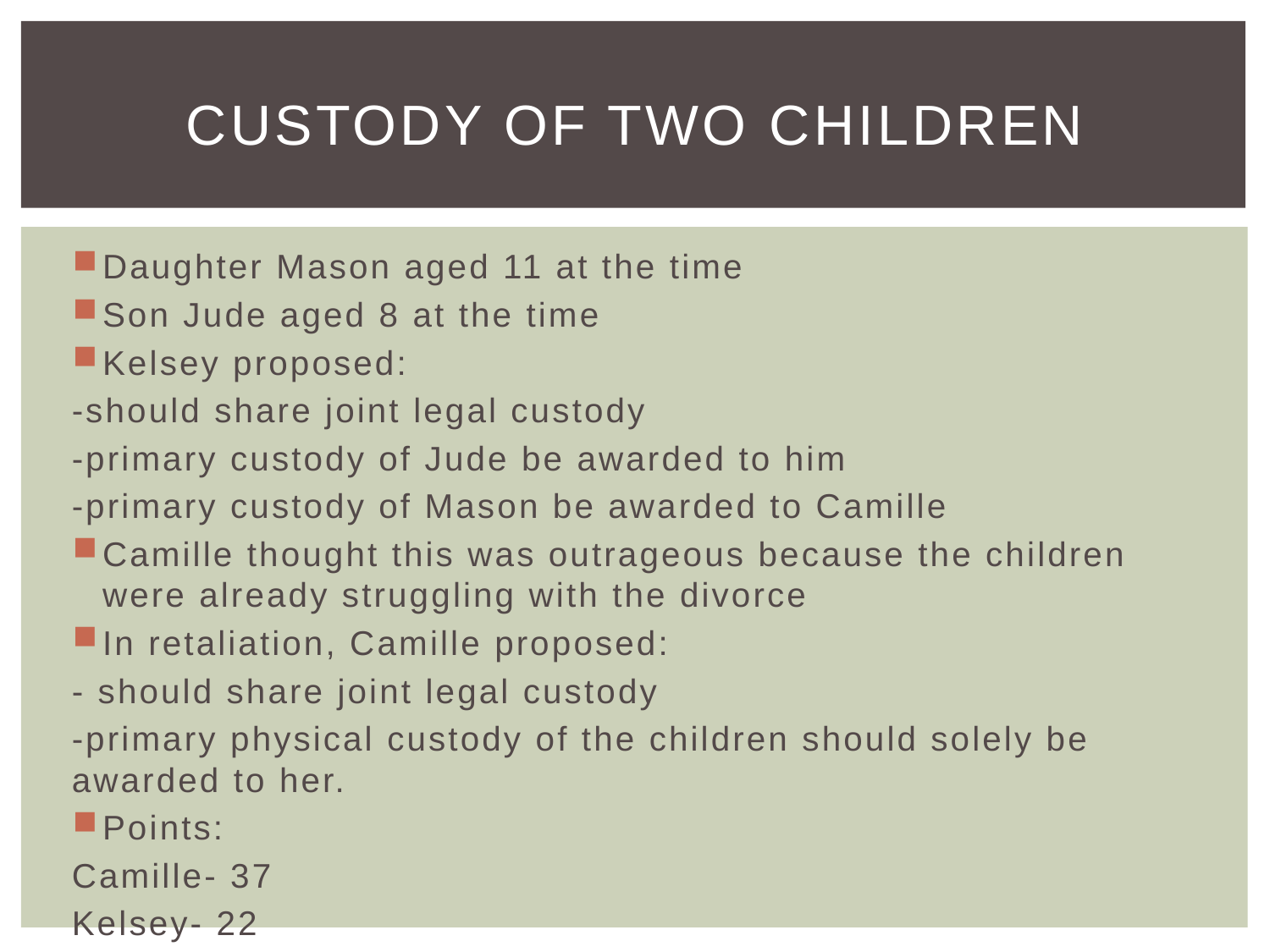

# Custody of two children
Daughter Mason aged 11 at the time
Son Jude aged 8 at the time
Kelsey proposed:
	-should share joint legal custody
	-primary custody of Jude be awarded to him
	-primary custody of Mason be awarded to Camille
Camille thought this was outrageous because the children were already struggling with the divorce
In retaliation, Camille proposed:
	- should share joint legal custody
	-primary physical custody of the children should solely be 	awarded to her.
Points:
	Camille- 37
	Kelsey- 22